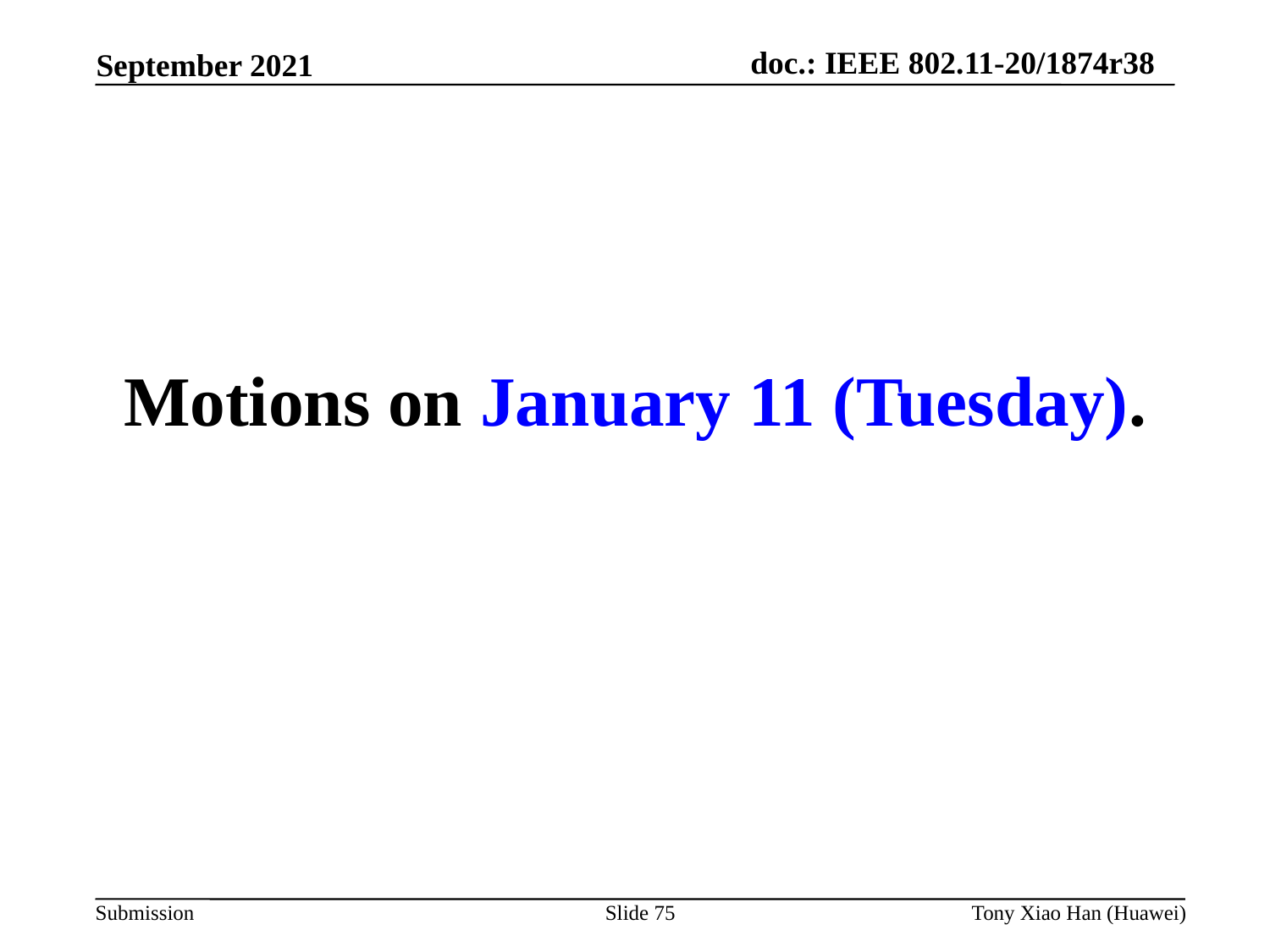

Motions on January 11 (Tuesday).

Slide 75
Tony Xiao Han (Huawei)